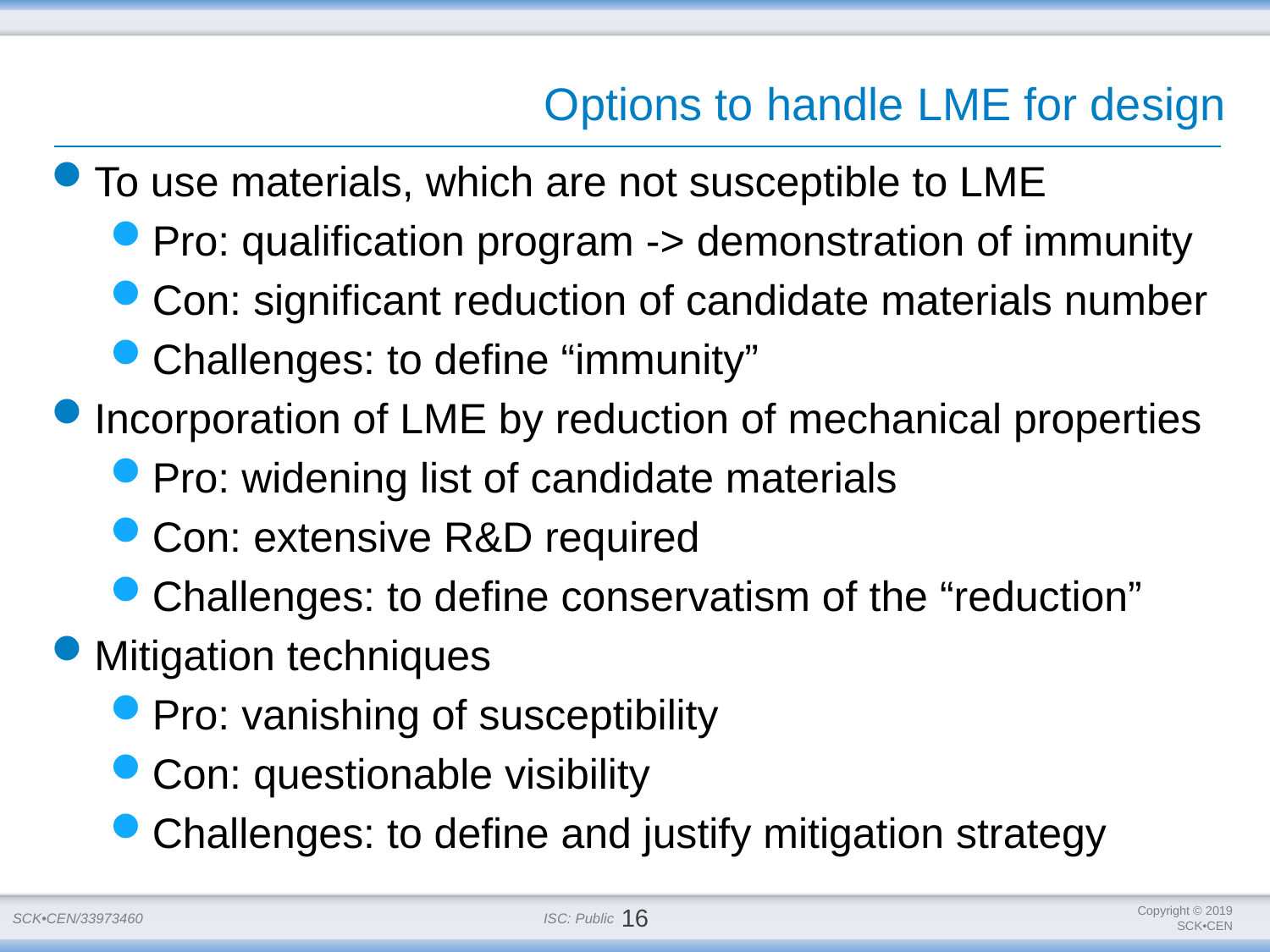

# Options to handle LME for design
To use materials, which are not susceptible to LME
Pro: qualification program -> demonstration of immunity
Con: significant reduction of candidate materials number
Challenges: to define “immunity”
Incorporation of LME by reduction of mechanical properties
Pro: widening list of candidate materials
Con: extensive R&D required
Challenges: to define conservatism of the “reduction”
Mitigation techniques
Pro: vanishing of susceptibility
Con: questionable visibility
Challenges: to define and justify mitigation strategy
16